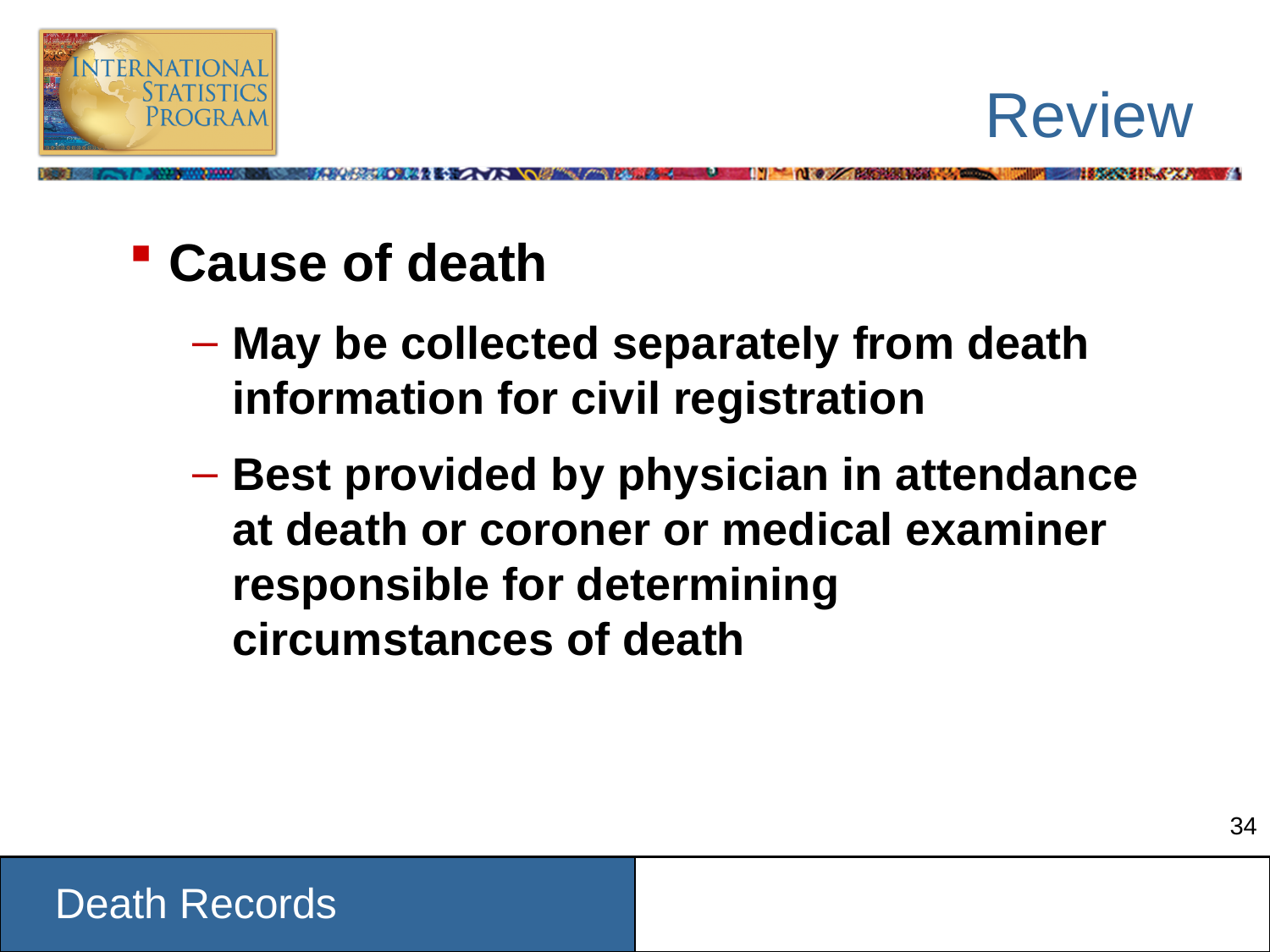

# Review
Cause of death
May be collected separately from death information for civil registration
Best provided by physician in attendance at death or coroner or medical examiner responsible for determining circumstances of death